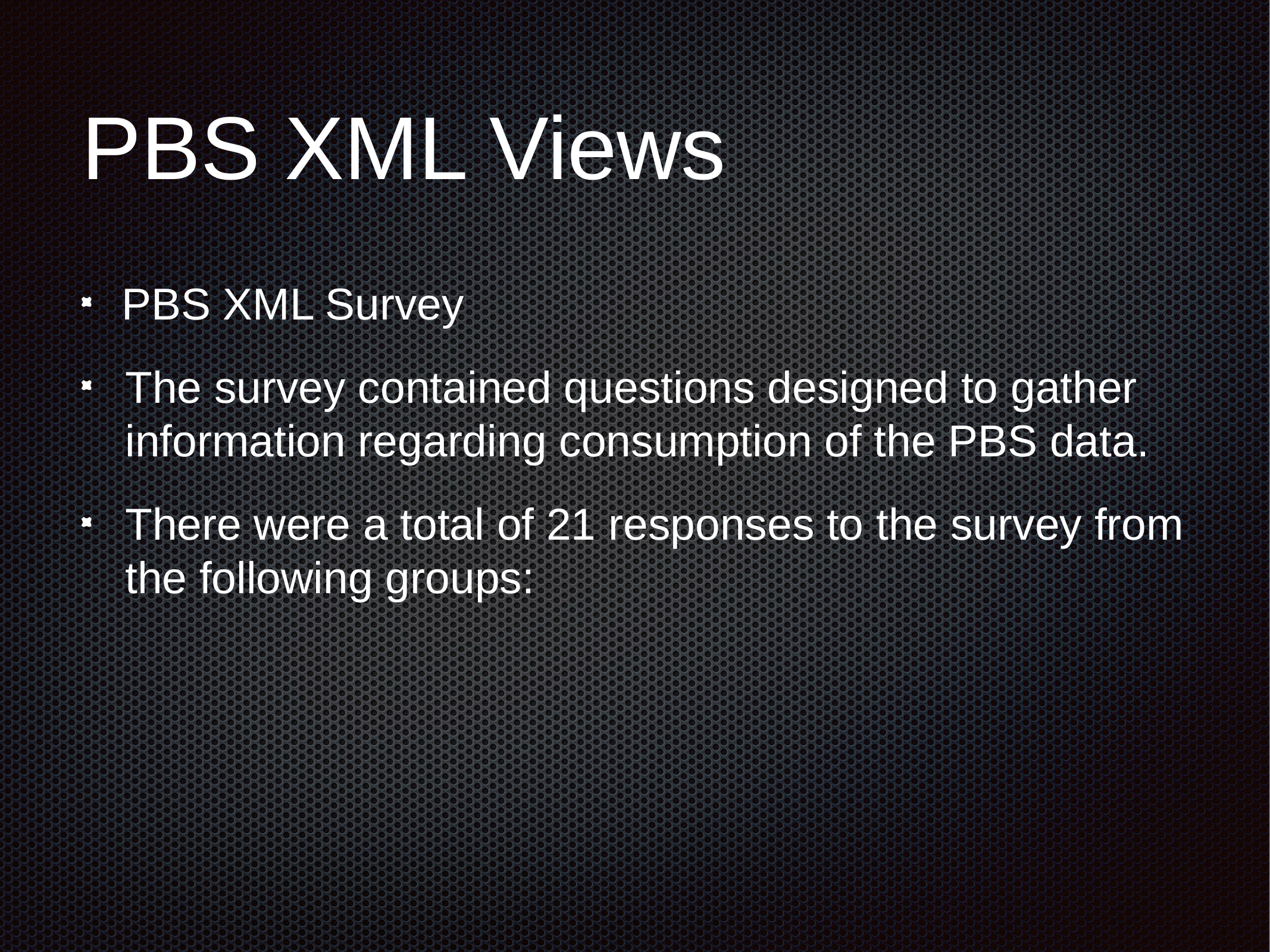

# PBS XML Views
PBS XML Survey
The survey contained questions designed to gather information regarding consumption of the PBS data.
There were a total of 21 responses to the survey from the following groups: